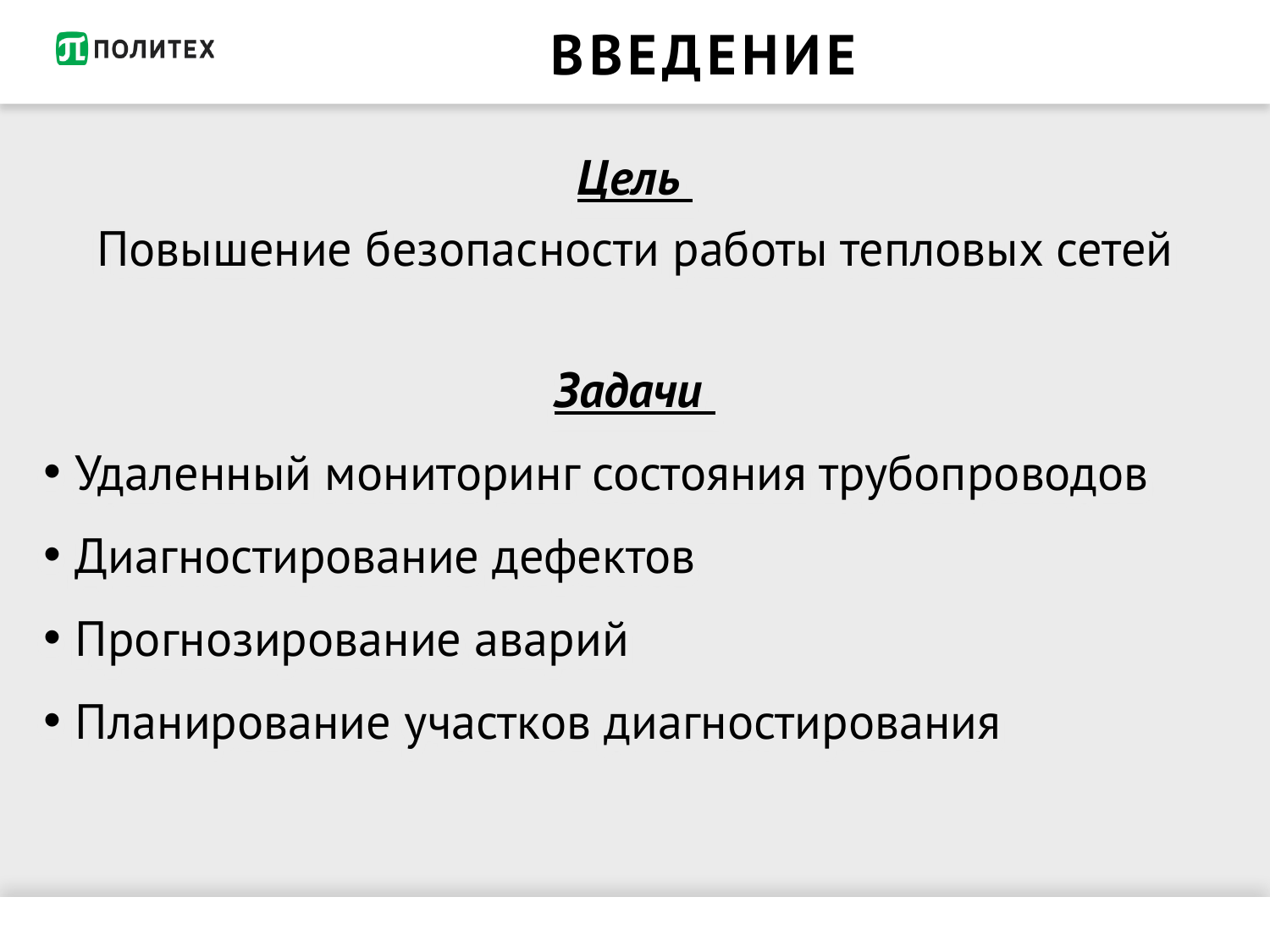

# ВВЕДЕНИЕ
Цель
Повышение безопасности работы тепловых сетей

Задачи
Удаленный мониторинг состояния трубопроводов
Диагностирование дефектов
Прогнозирование аварий
Планирование участков диагностирования